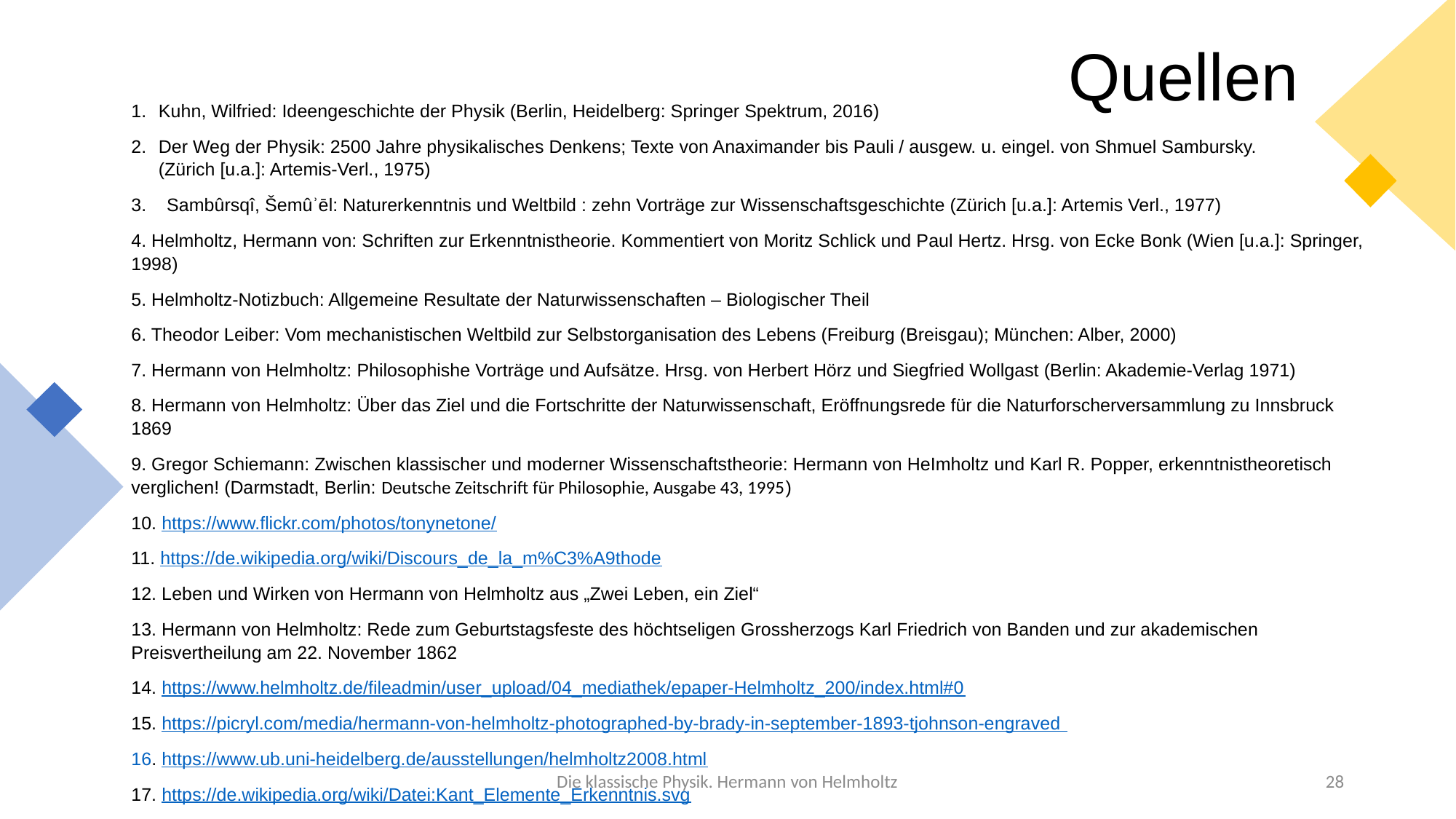

# Quellen
Kuhn, Wilfried: Ideengeschichte der Physik (Berlin, Heidelberg: Springer Spektrum, 2016)
Der Weg der Physik: 2500 Jahre physikalisches Denkens; Texte von Anaximander bis Pauli / ausgew. u. eingel. von Shmuel Sambursky.
(Zürich [u.a.]: Artemis-Verl., 1975)
3.    Sambûrsqî, Šemûʾēl: Naturerkenntnis und Weltbild : zehn Vorträge zur Wissenschaftsgeschichte (Zürich [u.a.]: Artemis Verl., 1977)
4. Helmholtz, Hermann von: Schriften zur Erkenntnistheorie. Kommentiert von Moritz Schlick und Paul Hertz. Hrsg. von Ecke Bonk (Wien [u.a.]: Springer, 1998)
5. Helmholtz-Notizbuch: Allgemeine Resultate der Naturwissenschaften – Biologischer Theil
6. Theodor Leiber: Vom mechanistischen Weltbild zur Selbstorganisation des Lebens (Freiburg (Breisgau); München: Alber, 2000)
7. Hermann von Helmholtz: Philosophishe Vorträge und Aufsätze. Hrsg. von Herbert Hörz und Siegfried Wollgast (Berlin: Akademie-Verlag 1971)
8. Hermann von Helmholtz: Über das Ziel und die Fortschritte der Naturwissenschaft, Eröffnungsrede für die Naturforscherversammlung zu Innsbruck 1869
9. Gregor Schiemann: Zwischen klassischer und moderner Wissenschaftstheorie: Hermann von HeImholtz und Karl R. Popper, erkenntnistheoretisch verglichen! (Darmstadt, Berlin: Deutsche Zeitschrift für Philosophie, Ausgabe 43, 1995)
10. https://www.flickr.com/photos/tonynetone/
11. https://de.wikipedia.org/wiki/Discours_de_la_m%C3%A9thode
12. Leben und Wirken von Hermann von Helmholtz aus „Zwei Leben, ein Ziel“
13. Hermann von Helmholtz: Rede zum Geburtstagsfeste des höchtseligen Grossherzogs Karl Friedrich von Banden und zur akademischen Preisvertheilung am 22. November 1862
14. https://www.helmholtz.de/fileadmin/user_upload/04_mediathek/epaper-Helmholtz_200/index.html#0
15. https://picryl.com/media/hermann-von-helmholtz-photographed-by-brady-in-september-1893-tjohnson-engraved
16. https://www.ub.uni-heidelberg.de/ausstellungen/helmholtz2008.html
17. https://de.wikipedia.org/wiki/Datei:Kant_Elemente_Erkenntnis.svg
Die klassische Physik. Hermann von Helmholtz
28